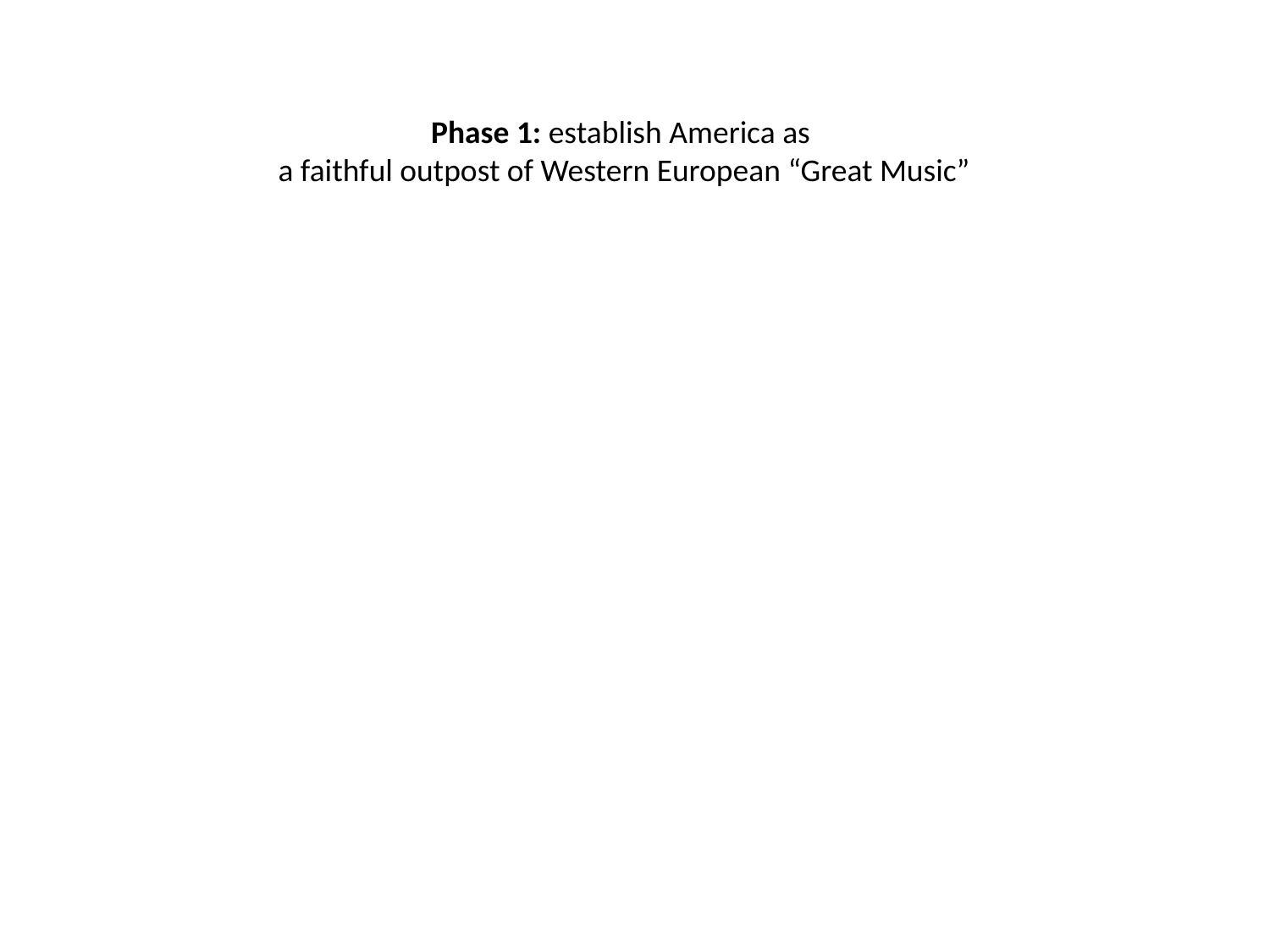

Phase 1: establish America as
a faithful outpost of Western European “Great Music”